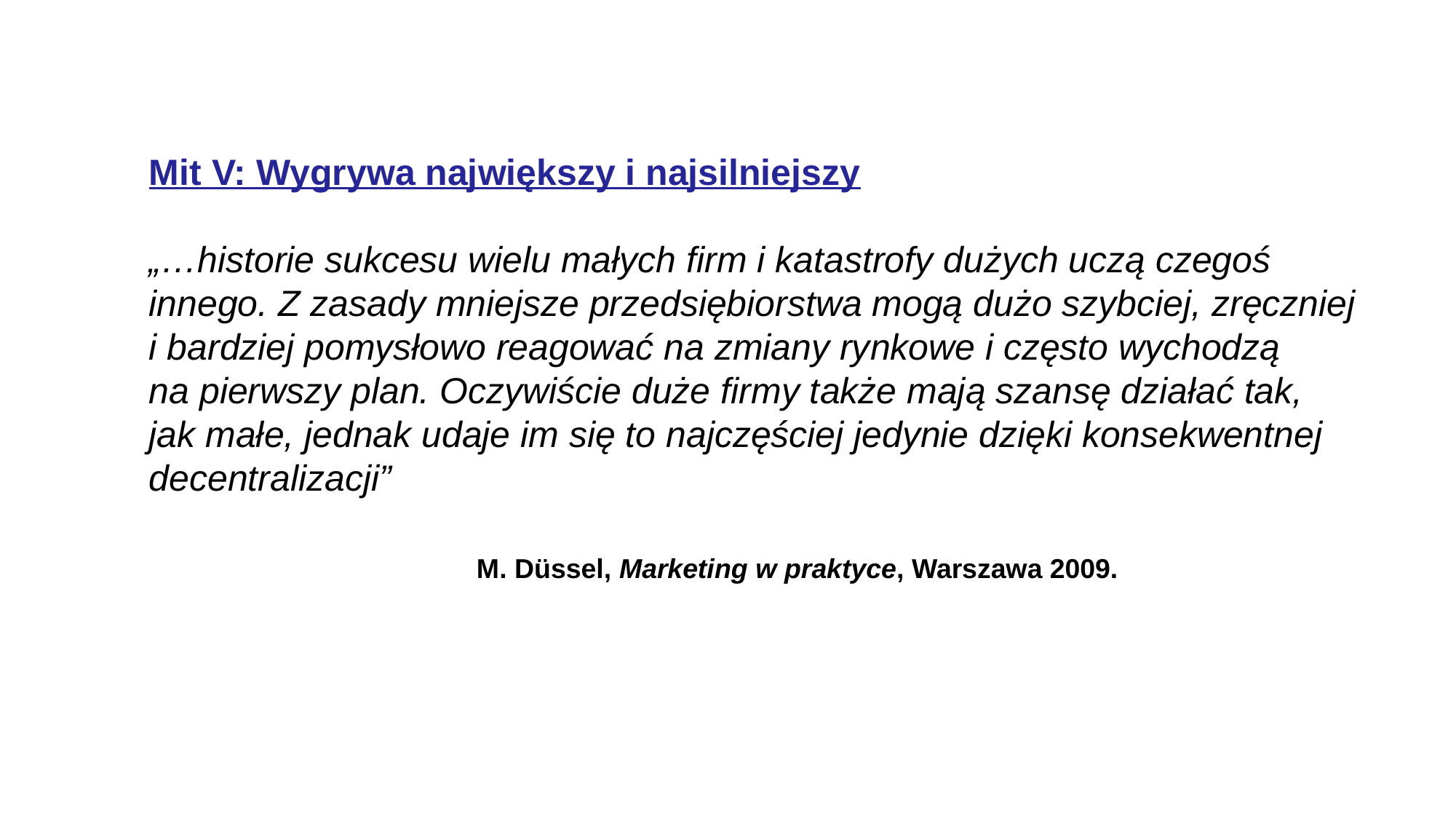

Mit V: Wygrywa największy i najsilniejszy

„…historie sukcesu wielu małych firm i katastrofy dużych uczą czegoś
innego. Z zasady mniejsze przedsiębiorstwa mogą dużo szybciej, zręczniej
i bardziej pomysłowo reagować na zmiany rynkowe i często wychodzą
na pierwszy plan. Oczywiście duże firmy także mają szansę działać tak,
jak małe, jednak udaje im się to najczęściej jedynie dzięki konsekwentnej
decentralizacji”

			M. Düssel, Marketing w praktyce, Warszawa 2009.